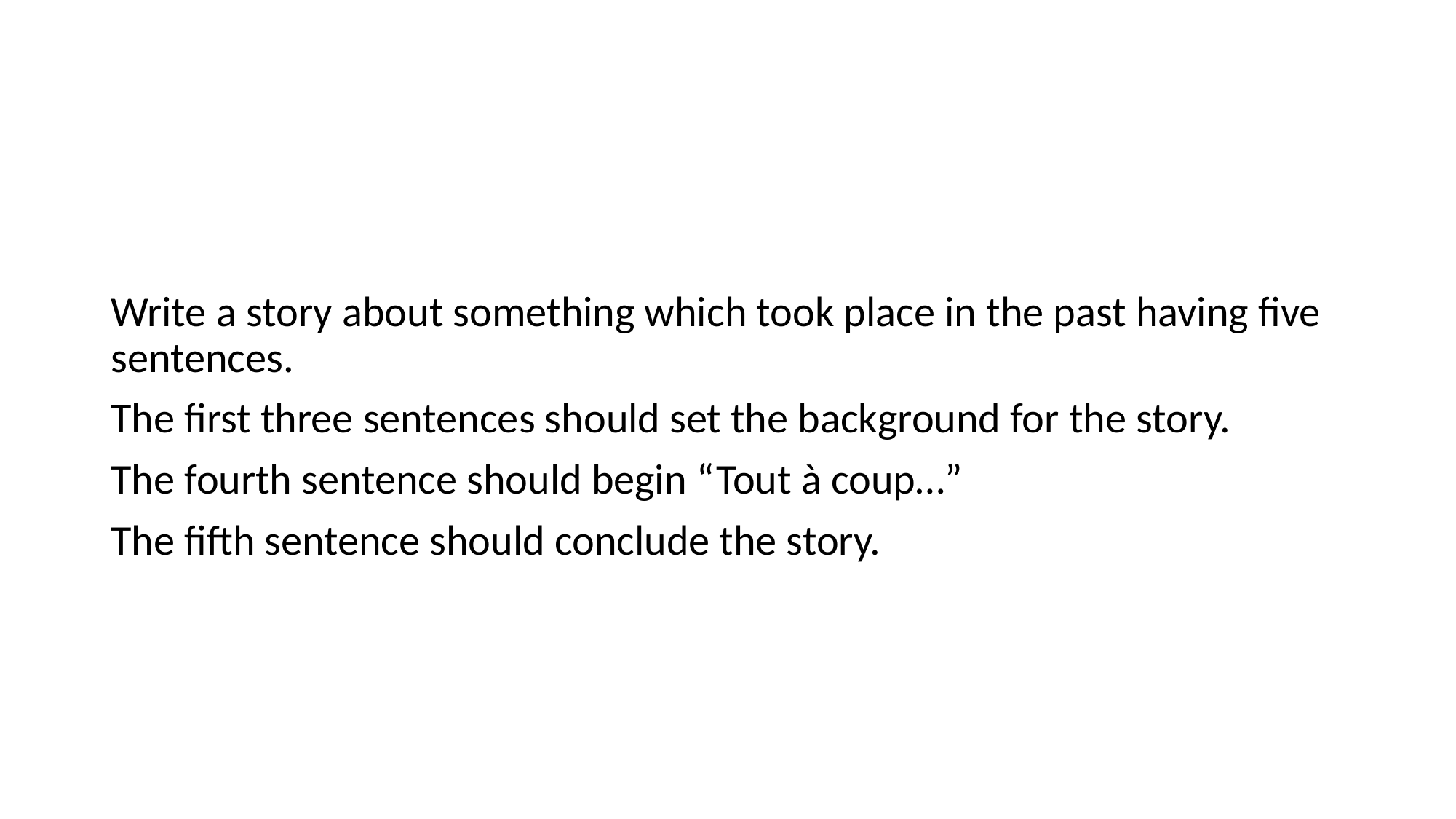

#

Write a story about something which took place in the past having five sentences.
The first three sentences should set the background for the story.
The fourth sentence should begin “Tout à coup…”
The fifth sentence should conclude the story.